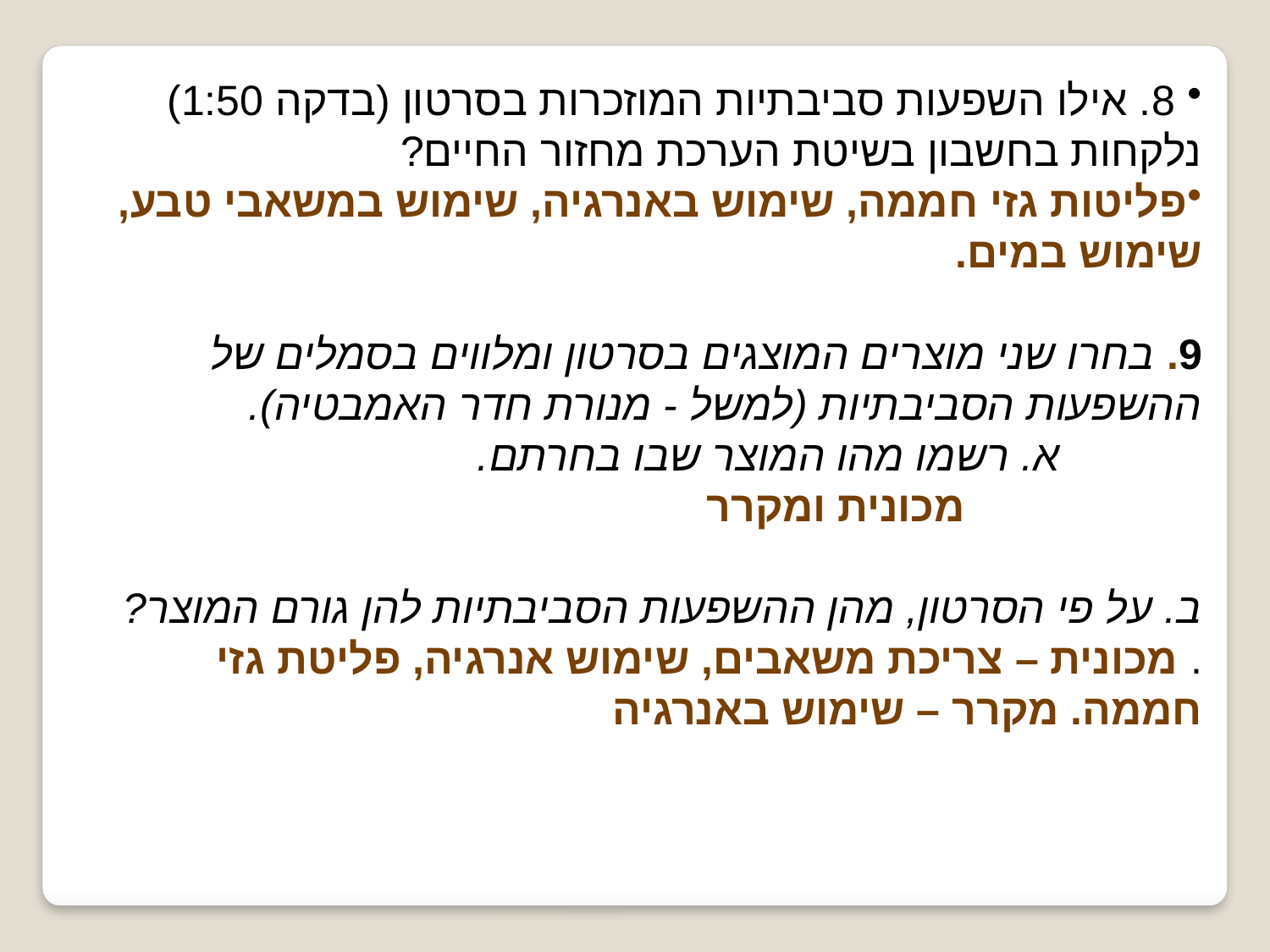

8. אילו השפעות סביבתיות המוזכרות בסרטון (בדקה 1:50) נלקחות בחשבון בשיטת הערכת מחזור החיים?
פליטות גזי חממה, שימוש באנרגיה, שימוש במשאבי טבע, שימוש במים.

9. בחרו שני מוצרים המוצגים בסרטון ומלווים בסמלים של ההשפעות הסביבתיות (למשל - מנורת חדר האמבטיה).
            א. רשמו מהו המוצר שבו בחרתם.
                    מכונית ומקרר

ב. על פי הסרטון, מהן ההשפעות הסביבתיות להן גורם המוצר?
. מכונית – צריכת משאבים, שימוש אנרגיה, פליטת גזי חממה. מקרר – שימוש באנרגיה